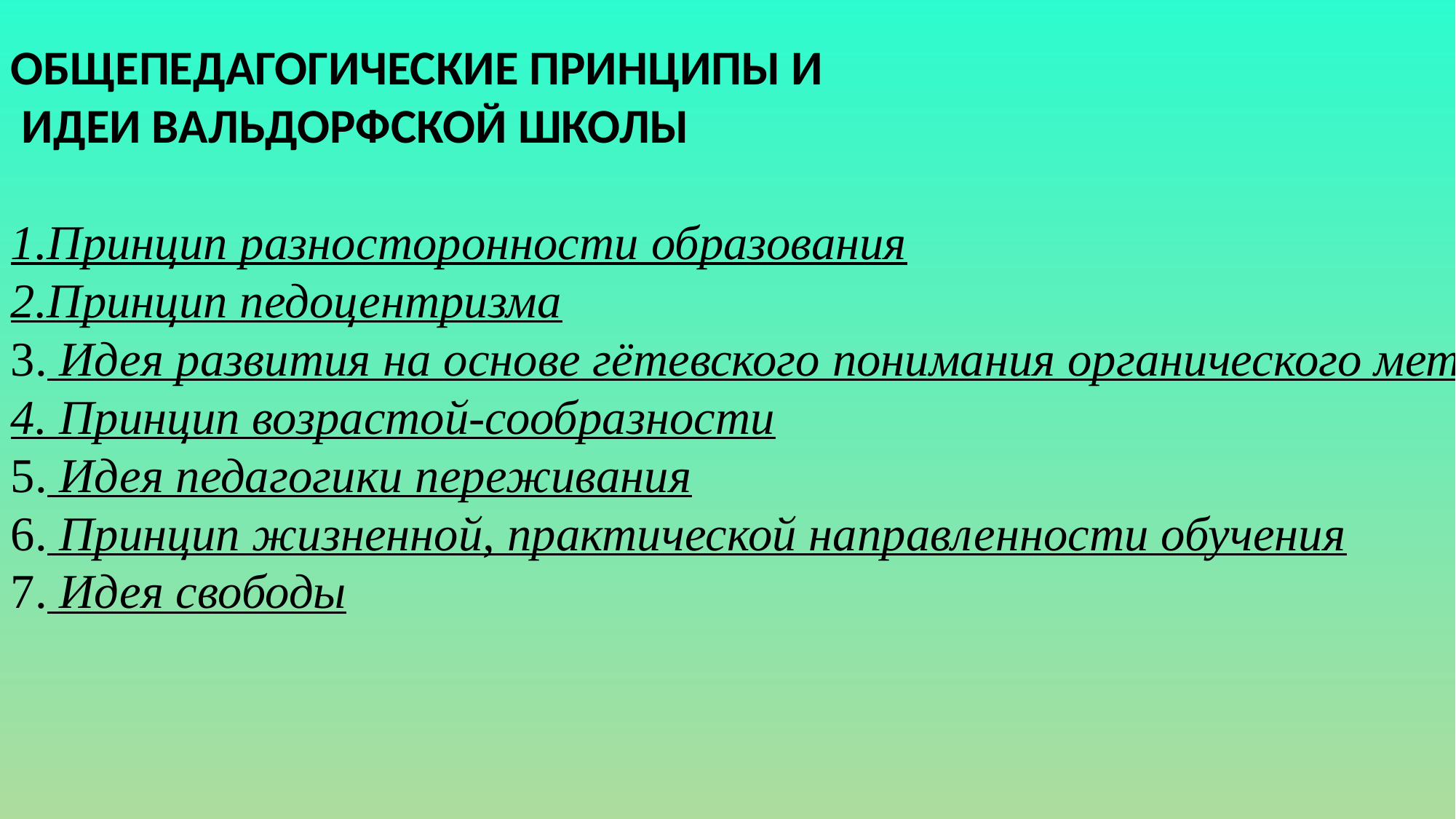

ОБЩЕПЕДАГОГИЧЕСКИЕ ПРИНЦИПЫ И
 ИДЕИ ВАЛЬДОРФСКОЙ ШКОЛЫ

1.Принцип разносторонности образования
2.Принцип педоцентризма
3. Идея развития на основе гётевского понимания органического метаморфоза
4. Принцип возрастой-сообразности
5. Идея педагогики переживания
6. Принцип жизненной, практической направленности обучения
7. Идея свободы